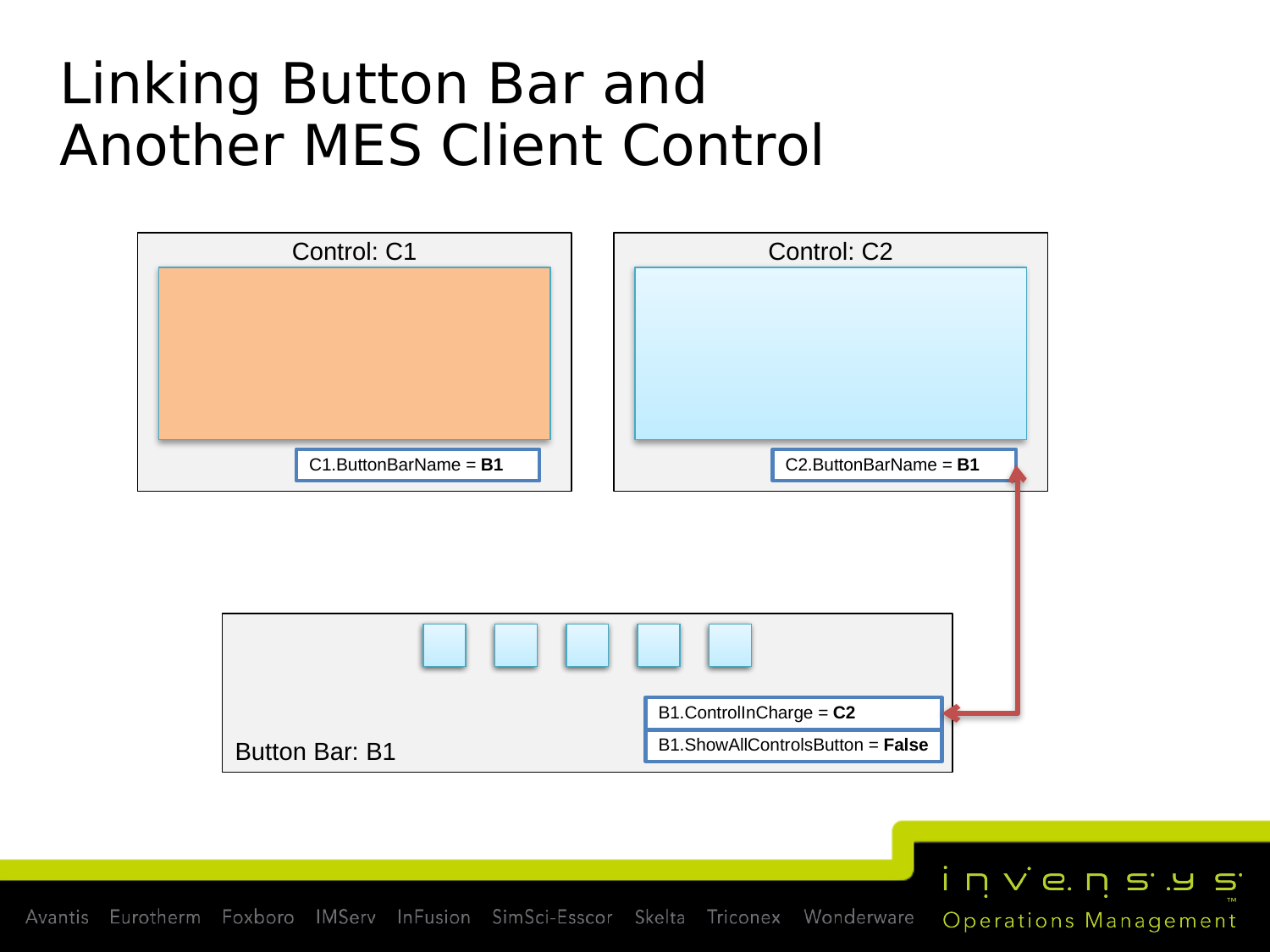

# Linking Button Bar and Another MES Client Control
Control: C2

Control: C1

C2.ButtonBarName = B1
C1.ButtonBarName = B1
Button Bar: B1

B1.ControlInCharge = C2
B1.ShowAllControlsButton = False